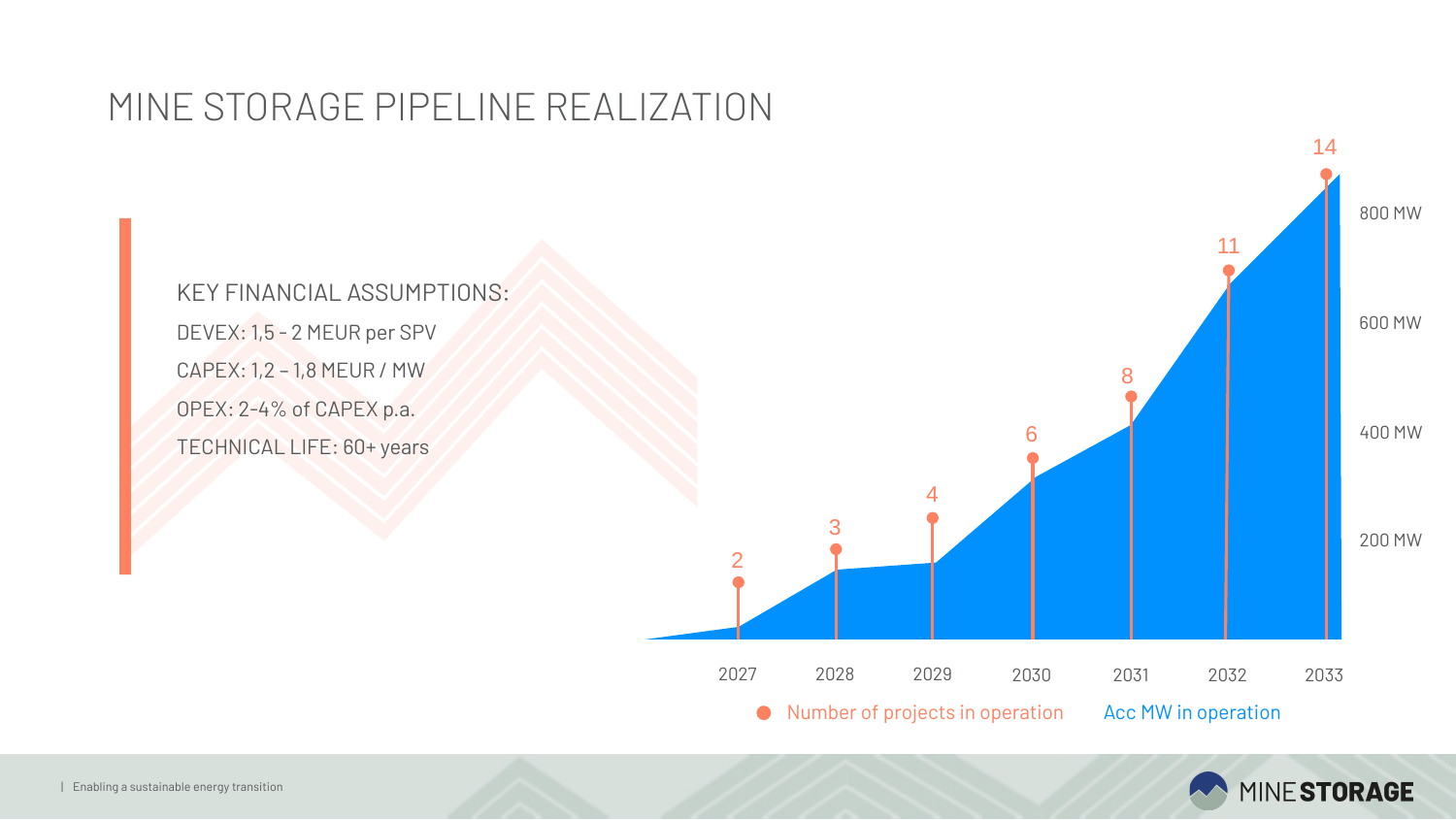

MINE STORAGE PIPELINE REALIZATION
14

800 MW
11
KEY FINANCIAL ASSUMPTIONS:
DEVEX: 1,5 - 2 MEUR per SPV
CAPEX: 1,2 – 1,8 MEUR / MW
OPEX: 2-4% of CAPEX p.a.
TECHNICAL LIFE: 60+ years

600 MW
8
6
400 MW
4
3
200 MW
2

2027
2028
2029
2031
2032
2033
2030
Number of projects in operation
Acc MW in operation